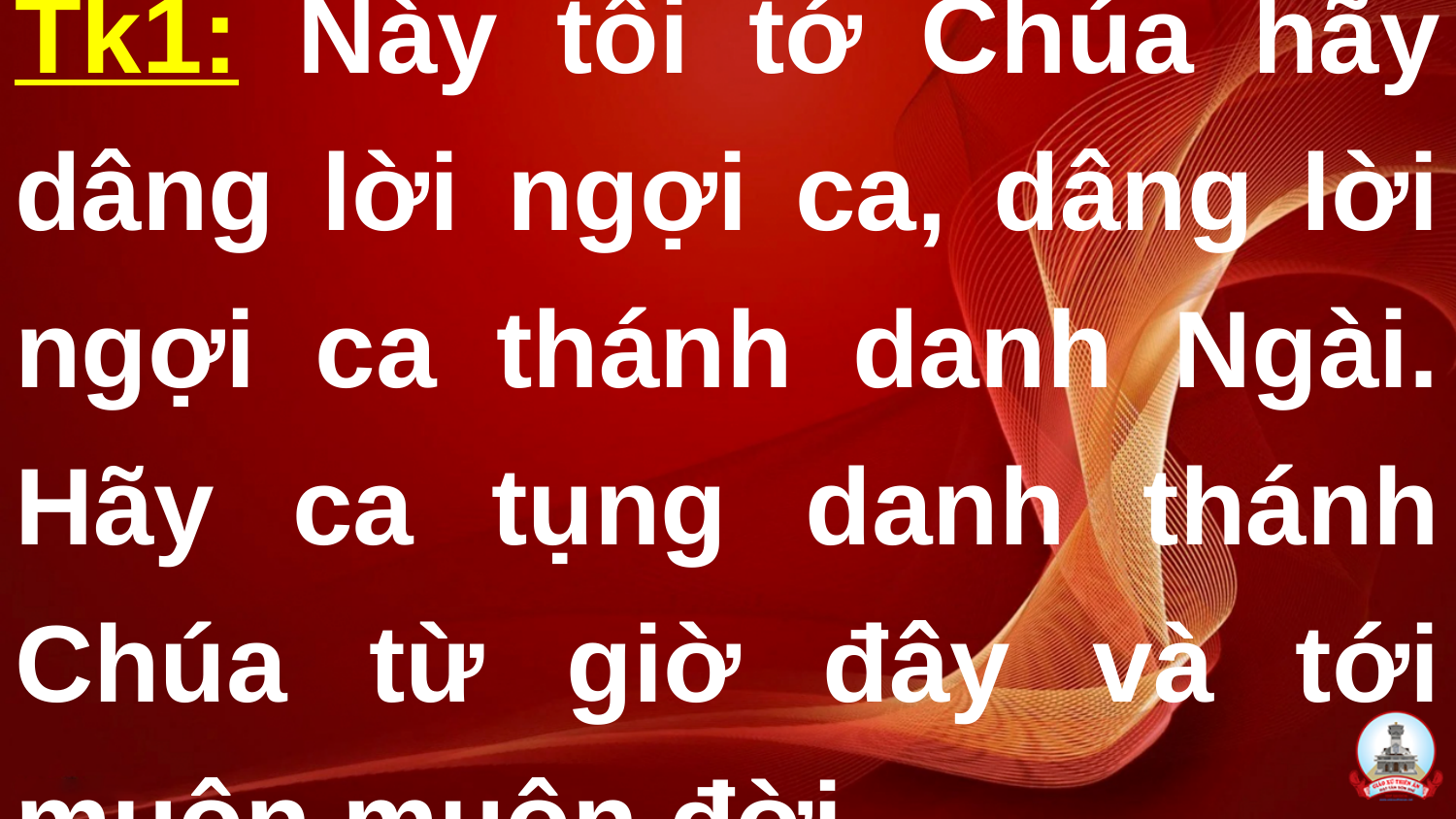

# Tk1: Này tôi tớ Chúa hãy dâng lời ngợi ca, dâng lời ngợi ca thánh danh Ngài. Hãy ca tụng danh thánh Chúa từ giờ đây và tới muôn muôn đời.